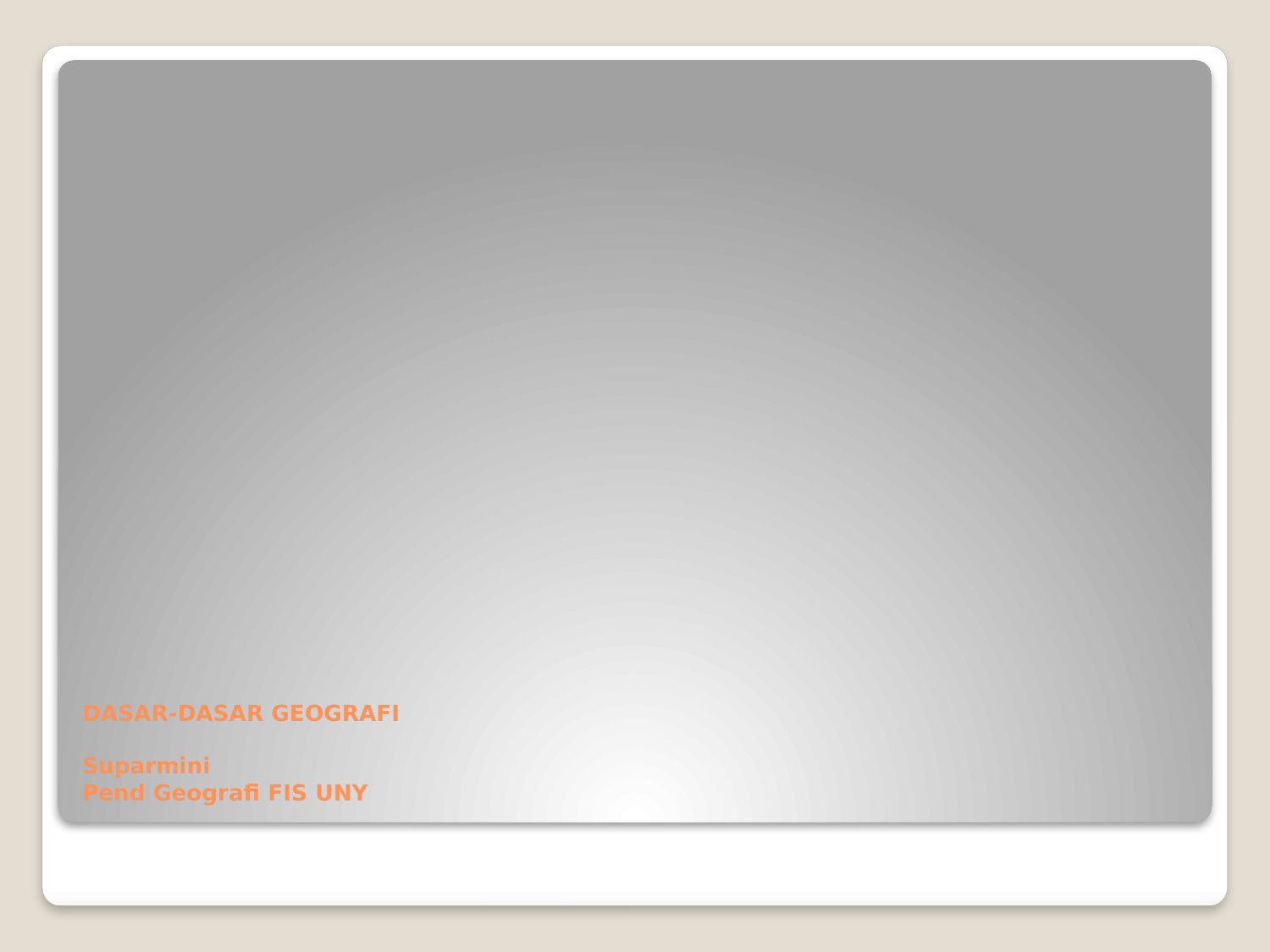

# DASAR-DASAR GEOGRAFI Suparmini Pend Geografi FIS UNY